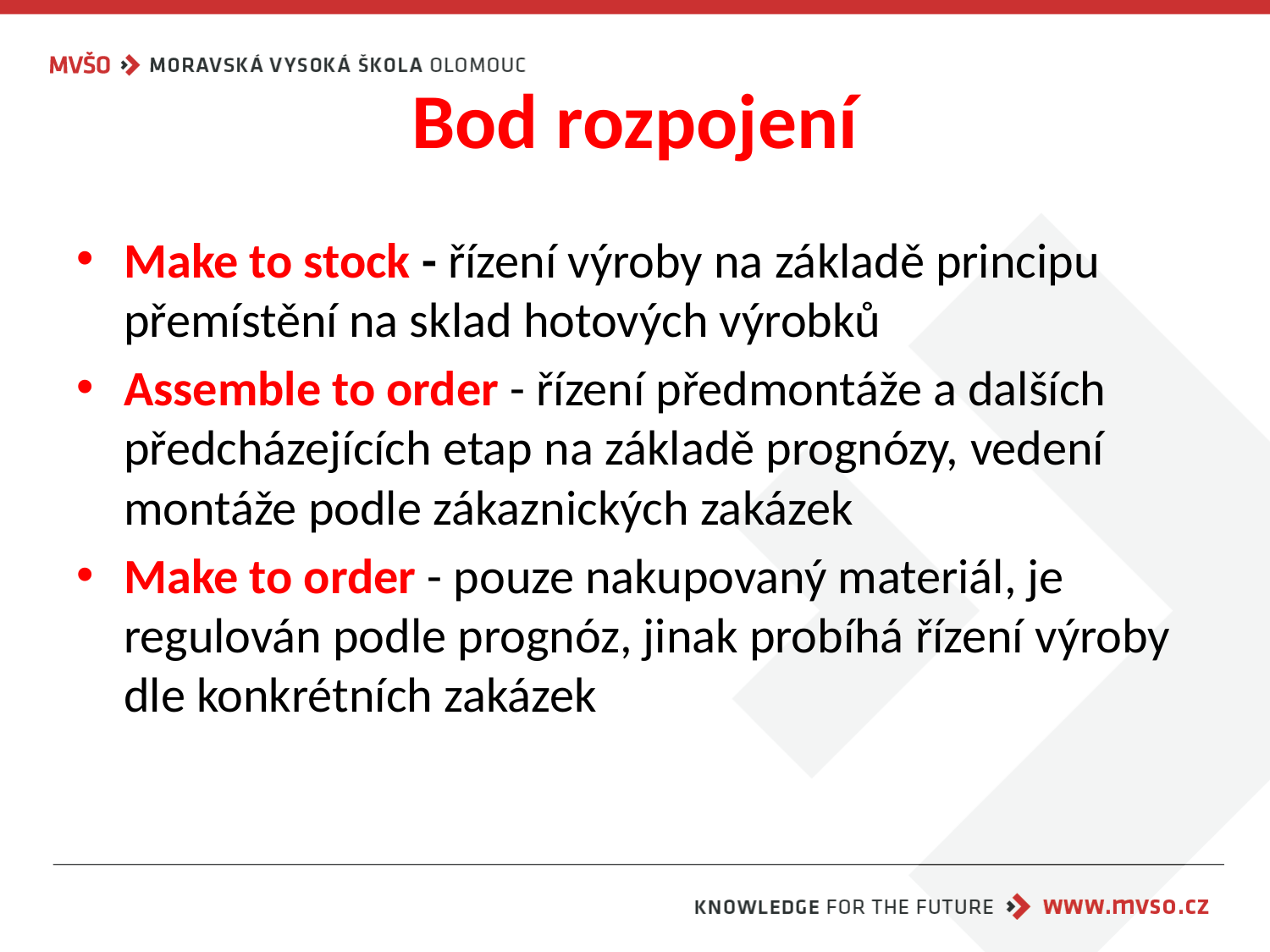

# Bod rozpojení
Make to stock - řízení výroby na základě principu přemístění na sklad hotových výrobků
Assemble to order - řízení předmontáže a dalších předcházejících etap na základě prognózy, vedení montáže podle zákaznických zakázek
Make to order - pouze nakupovaný materiál, je regulován podle prognóz, jinak probíhá řízení výroby dle konkrétních zakázek